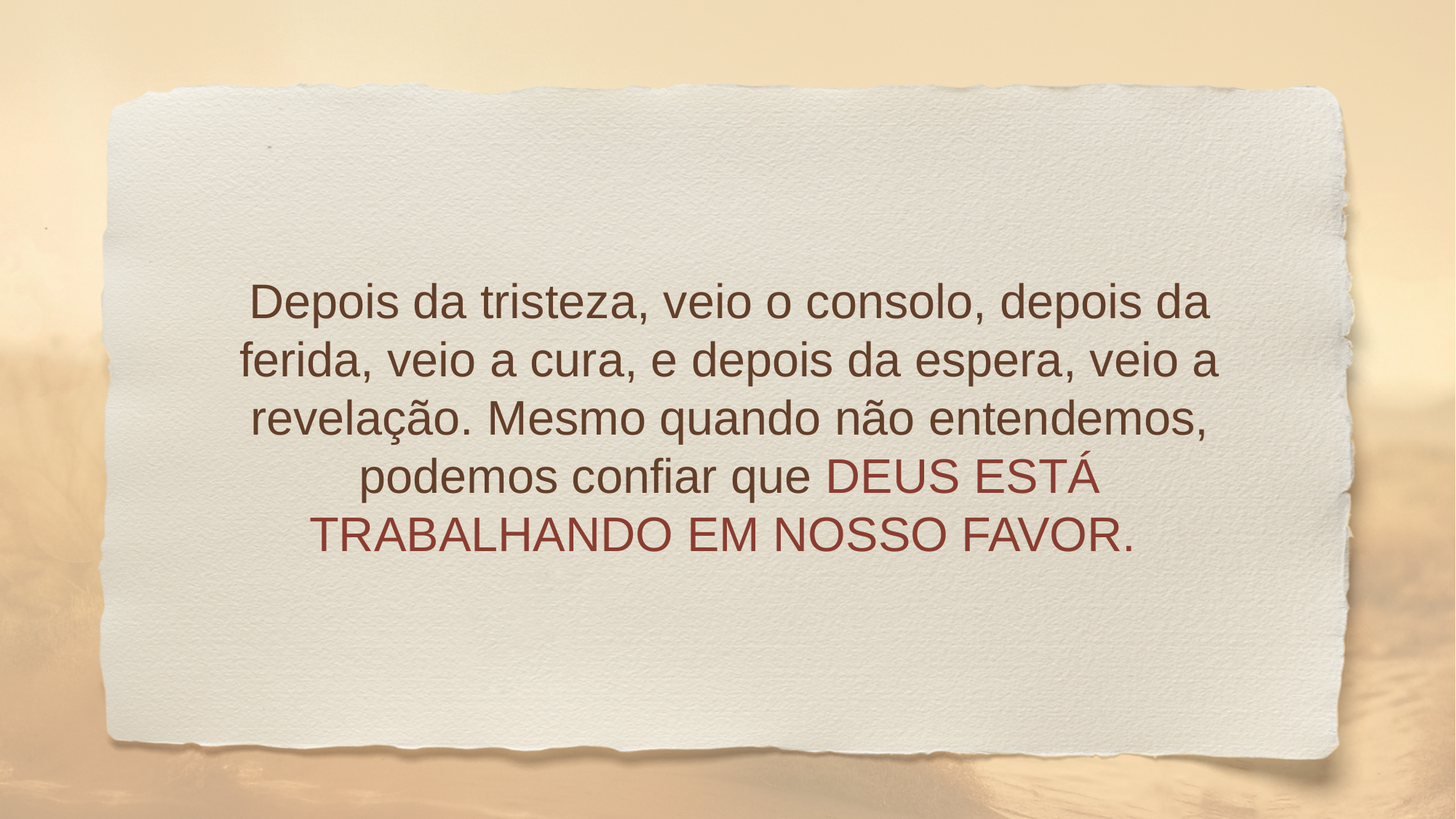

Depois da tristeza, veio o consolo, depois da ferida, veio a cura, e depois da espera, veio a revelação. Mesmo quando não entendemos, podemos confiar que DEUS ESTÁ TRABALHANDO EM NOSSO FAVOR.